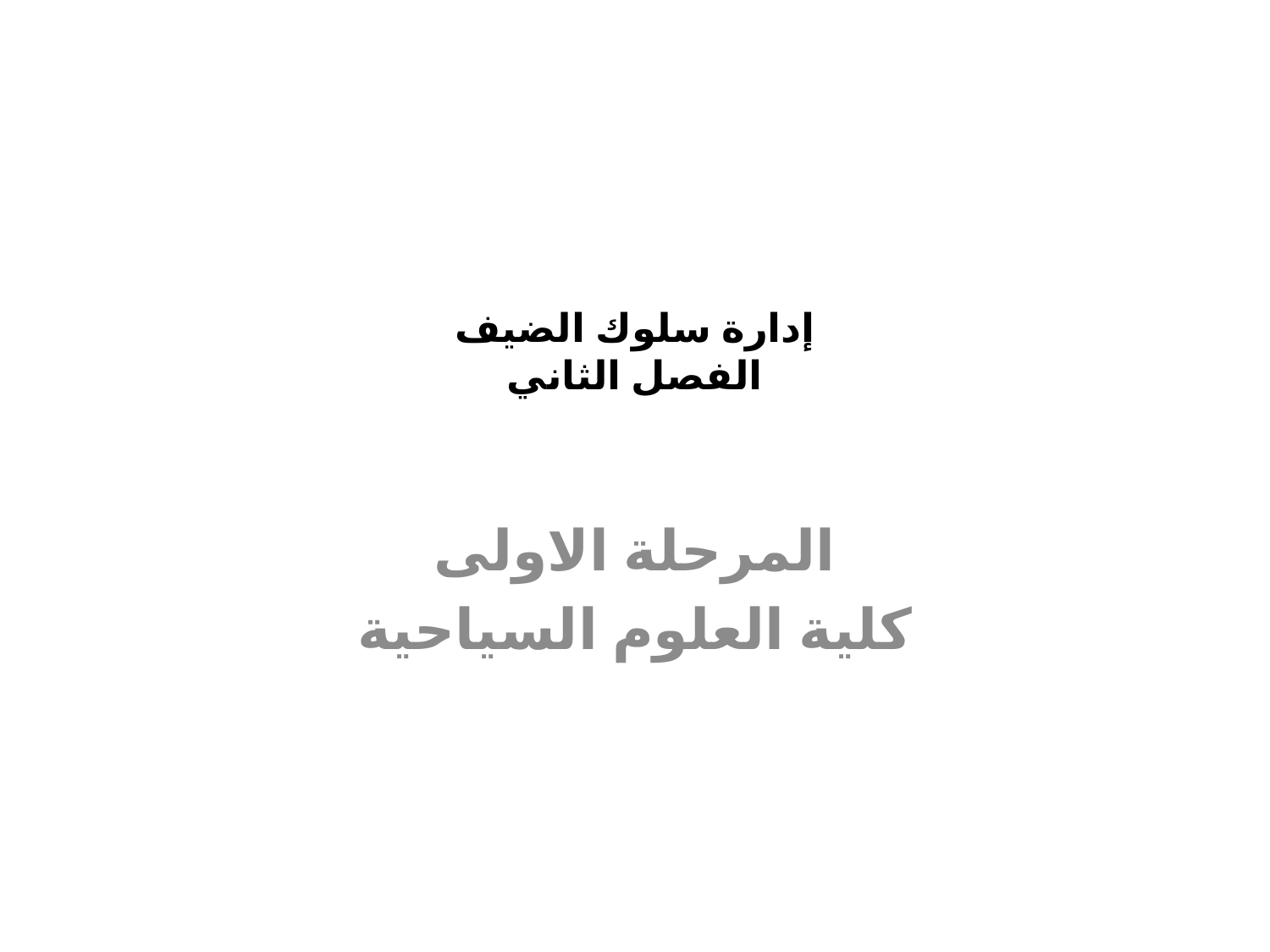

# إدارة سلوك الضيف الفصل الثاني
المرحلة الاولى
كلية العلوم السياحية